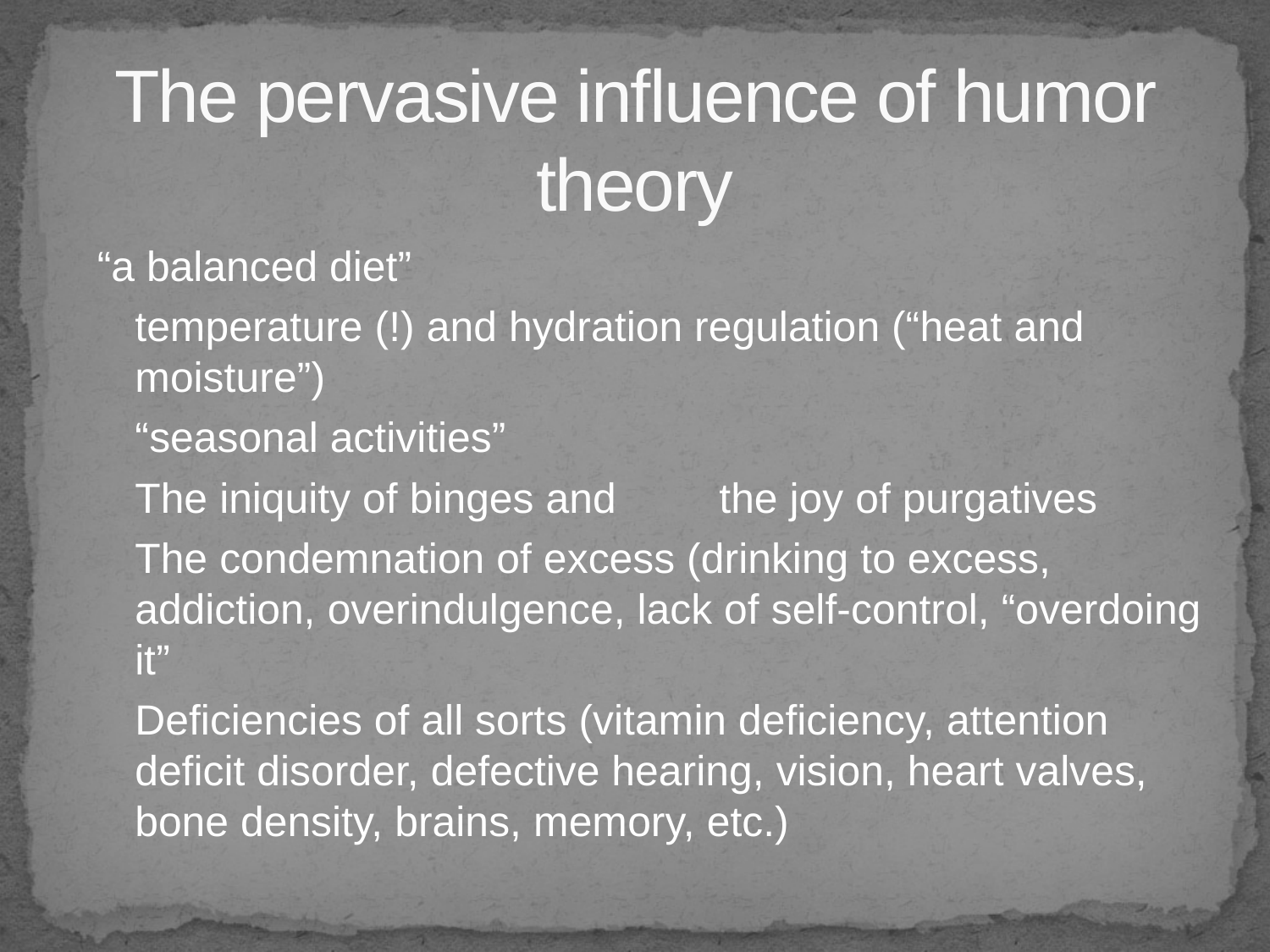

# The pervasive influence of humor theory
“a balanced diet”
		temperature (!) and hydration regulation (“heat and moisture”)
			“seasonal activities”
				The iniquity of binges and 			the joy of purgatives
		The condemnation of excess (drinking to excess, addiction, overindulgence, lack of self-control, “overdoing it”
		Deficiencies of all sorts (vitamin deficiency, attention deficit disorder, defective hearing, vision, heart valves, bone density, brains, memory, etc.)